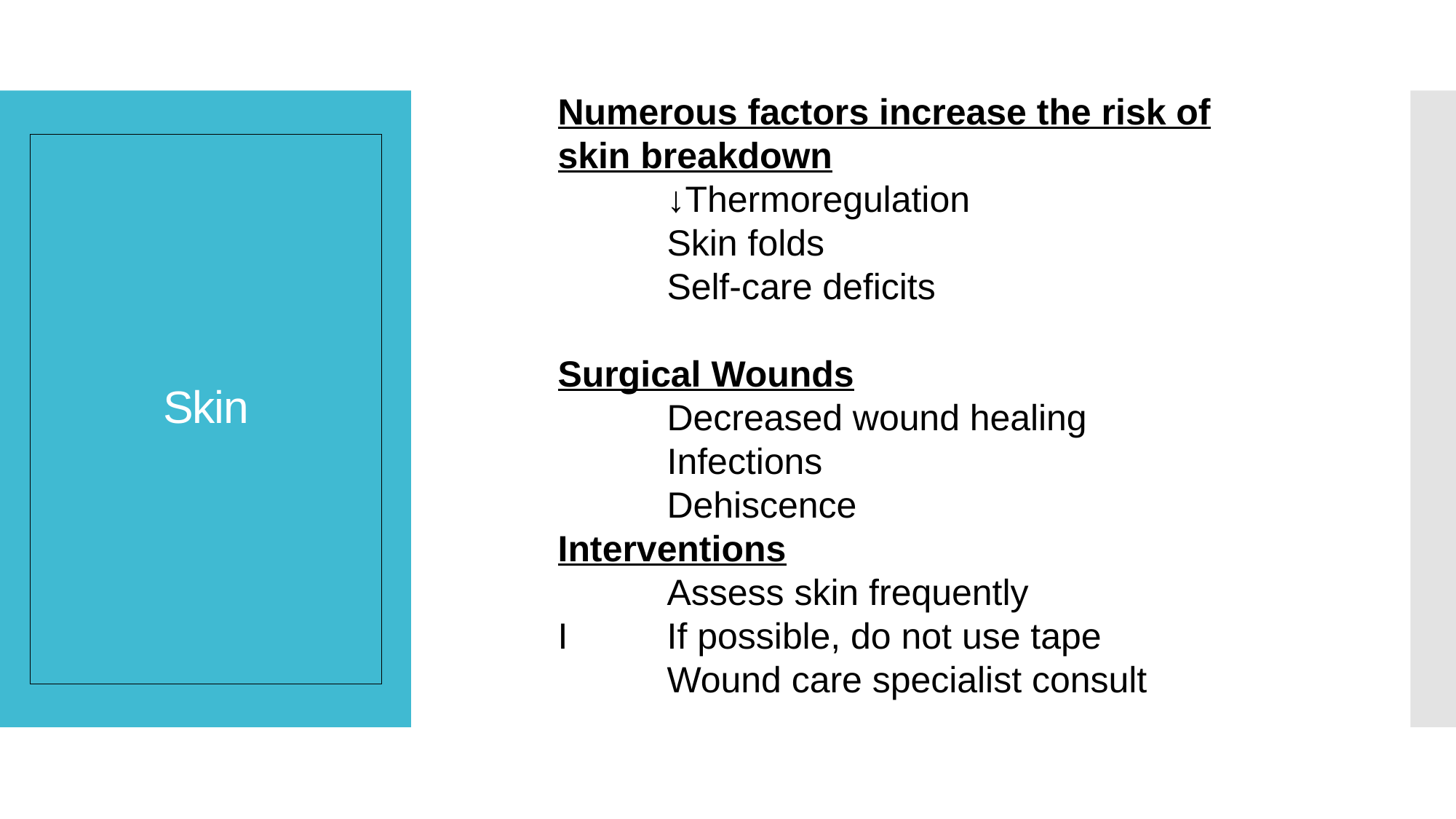

Numerous factors increase the risk of skin breakdown
	↓Thermoregulation
	Skin folds
	Self-care deficits

Surgical Wounds
	Decreased wound healing
	Infections
	Dehiscence
Interventions
	Assess skin frequently
I	If possible, do not use tape
	Wound care specialist consult
# Skin